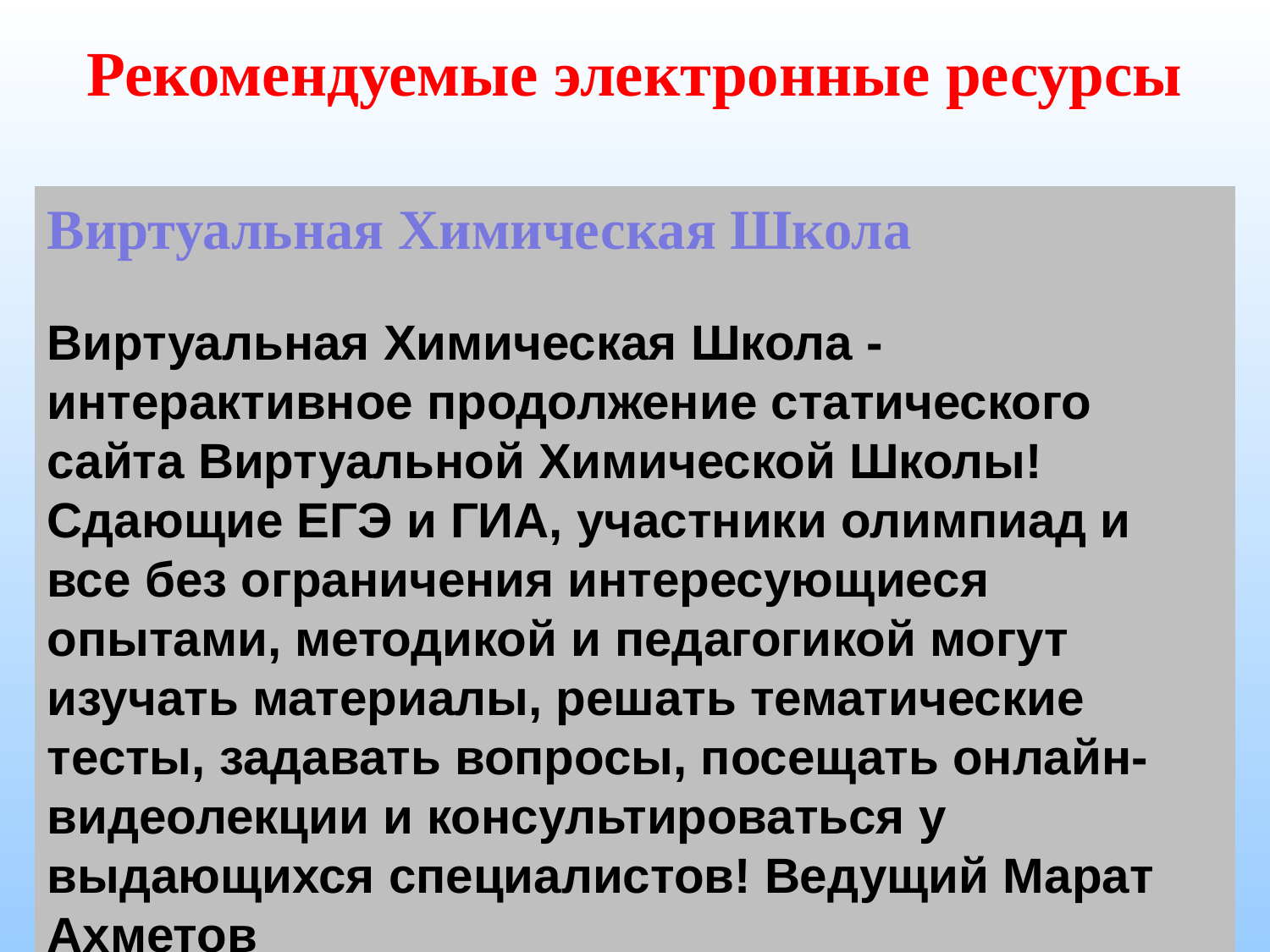

# Рекомендуемые электронные ресурсы
Виртуальная Химическая Школа

Виртуальная Химическая Школа - интерактивное продолжение статического сайта Виртуальной Химической Школы! Cдающие ЕГЭ и ГИА, участники олимпиад и все без ограничения интересующиеся опытами, методикой и педагогикой могут изучать материалы, решать тематические тесты, задавать вопросы, посещать онлайн-видеолекции и консультироваться у выдающихся специалистов! Ведущий Марат Ахметов

 Адрес сайта: http://him-school.ru